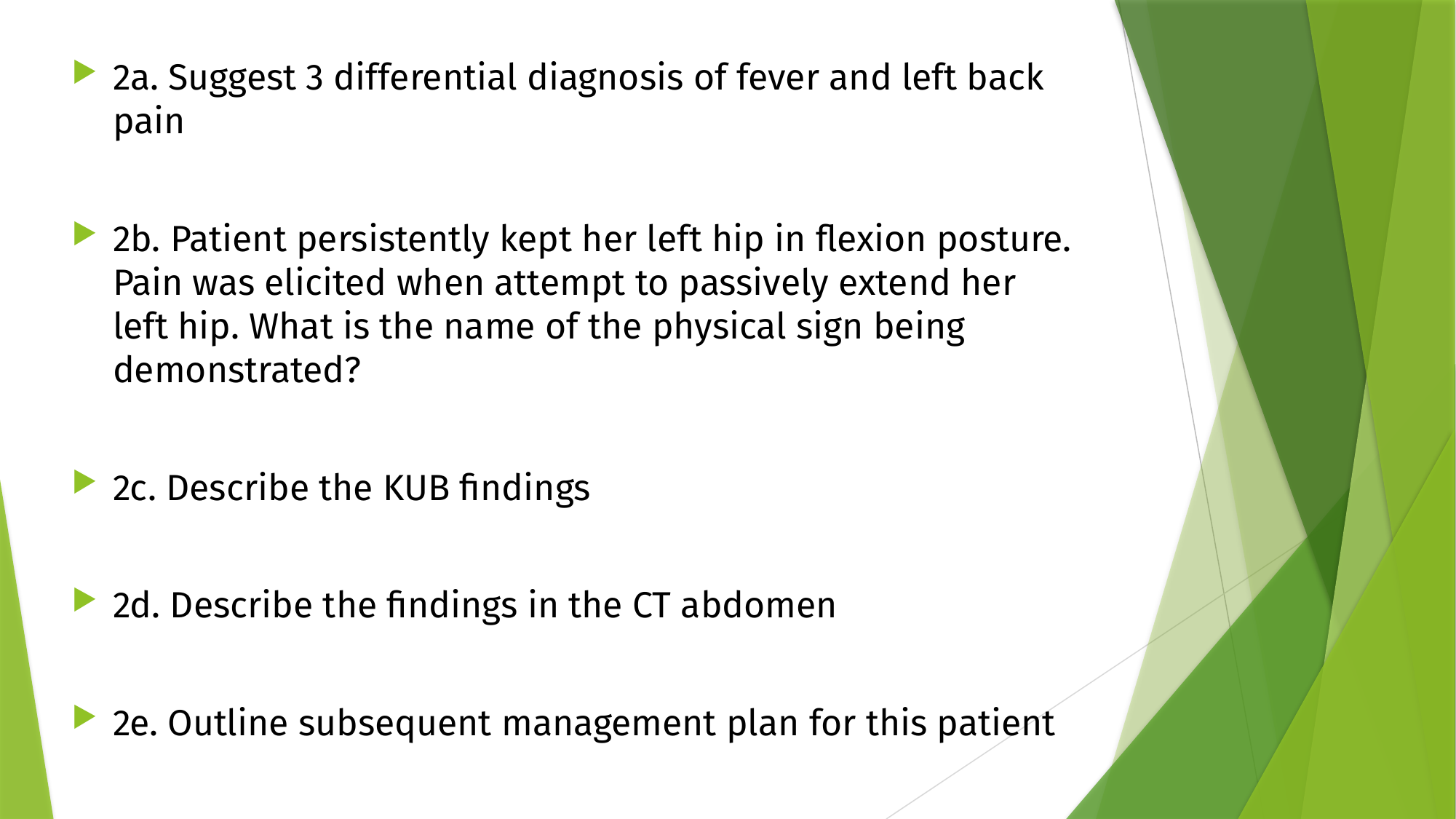

2a. Suggest 3 differential diagnosis of fever and left back pain

2b. Patient persistently kept her left hip in flexion posture. Pain was elicited when attempt to passively extend her left hip. What is the name of the physical sign being demonstrated?

2c. Describe the KUB findings

2d. Describe the findings in the CT abdomen

2e. Outline subsequent management plan for this patient
#